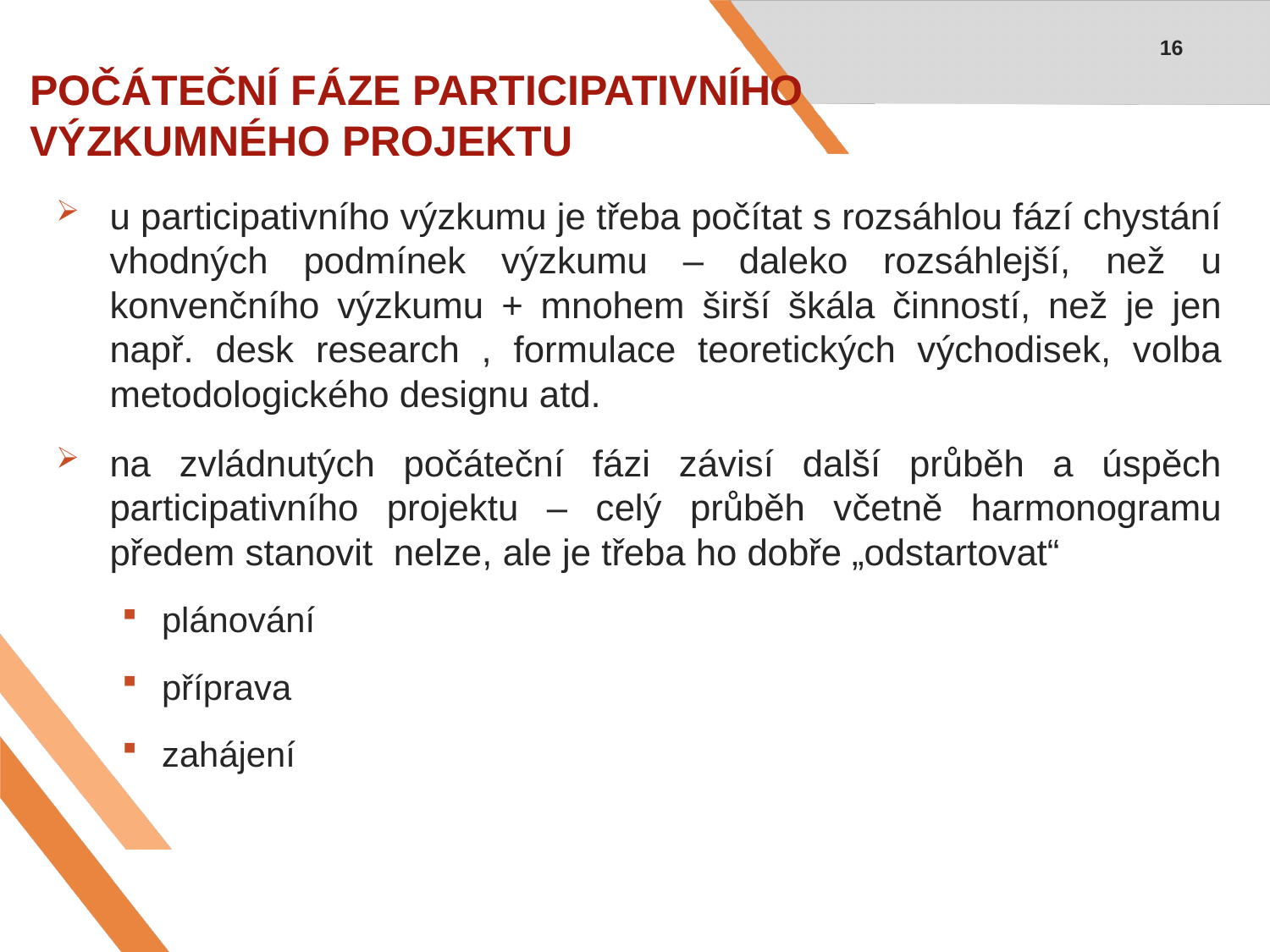

16
# POČÁTEČNÍ FÁZE PARTICIPATIVNÍHO VÝZKUMNÉHO PROJEKTU
u participativního výzkumu je třeba počítat s rozsáhlou fází chystání vhodných podmínek výzkumu – daleko rozsáhlejší, než u konvenčního výzkumu + mnohem širší škála činností, než je jen např. desk research , formulace teoretických východisek, volba metodologického designu atd.
na zvládnutých počáteční fázi závisí další průběh a úspěch participativního projektu – celý průběh včetně harmonogramu předem stanovit  nelze, ale je třeba ho dobře „odstartovat“
plánování
příprava
zahájení